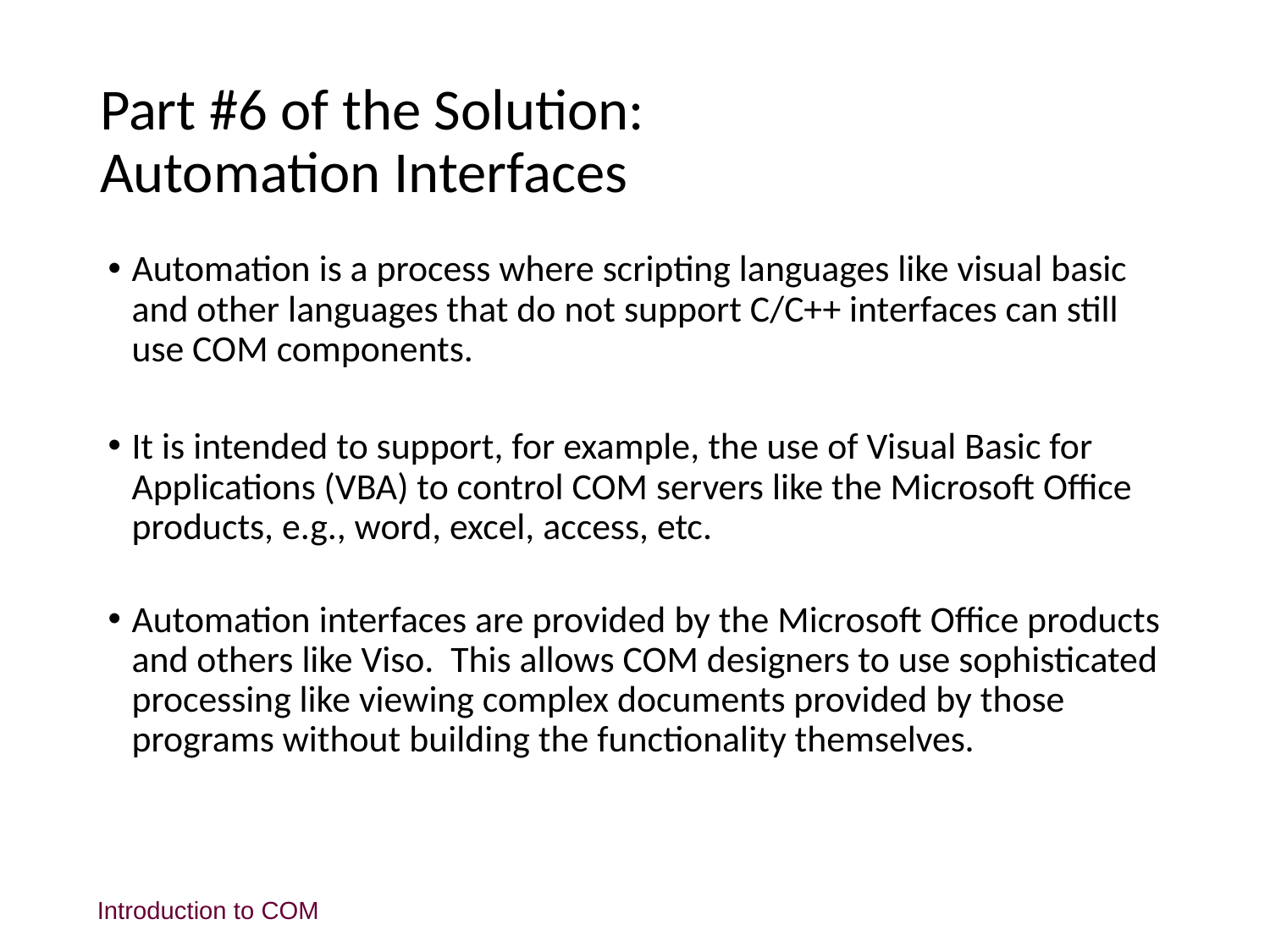

# Part #6 of the Solution: Automation Interfaces
Automation is a process where scripting languages like visual basic and other languages that do not support C/C++ interfaces can still use COM components.
It is intended to support, for example, the use of Visual Basic for Applications (VBA) to control COM servers like the Microsoft Office products, e.g., word, excel, access, etc.
Automation interfaces are provided by the Microsoft Office products and others like Viso.  This allows COM designers to use sophisticated processing like viewing complex documents provided by those programs without building the functionality themselves.